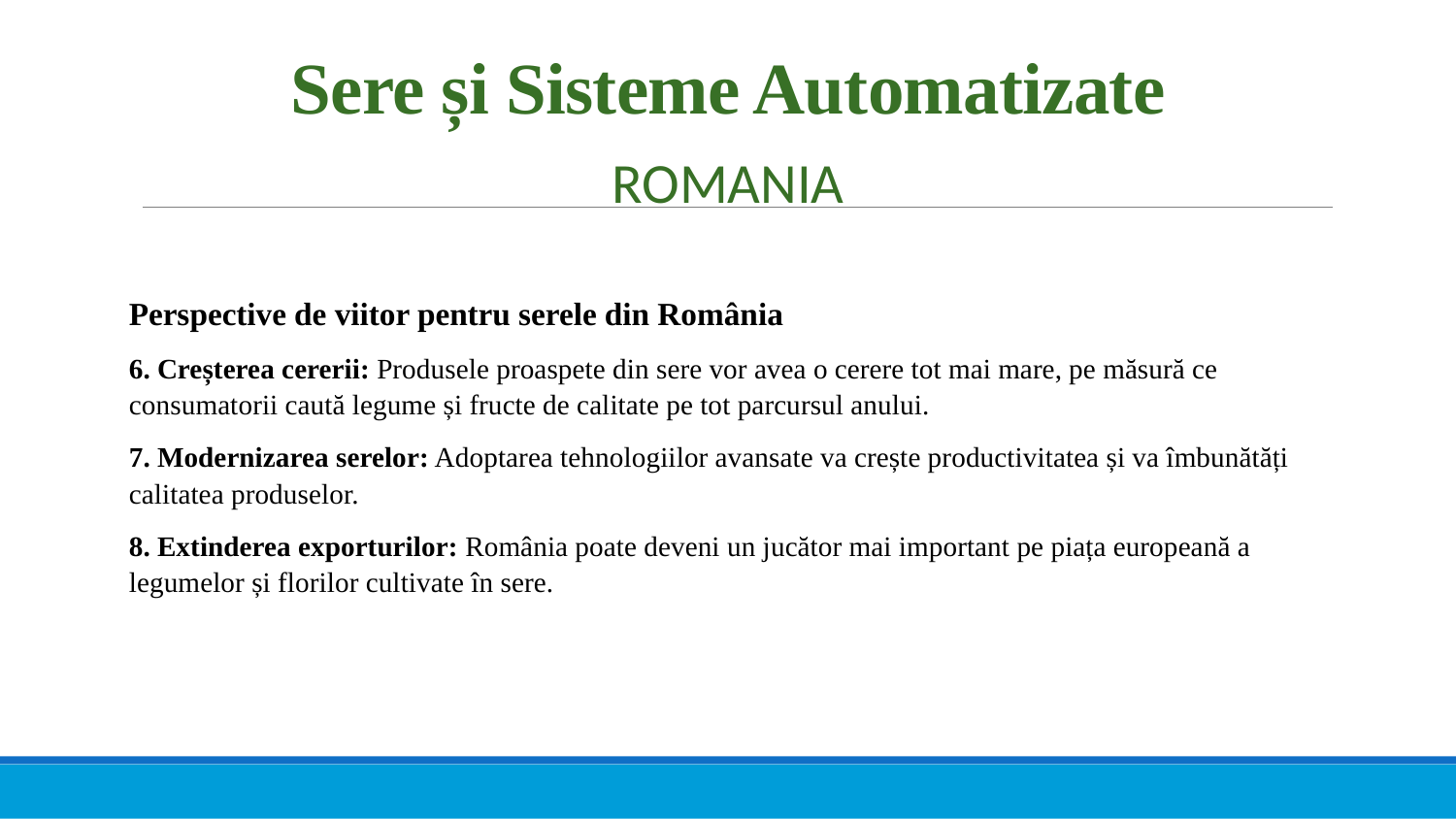

# Sere și Sisteme Automatizate
ROMANIA
Perspective de viitor pentru serele din România
6. Creșterea cererii: Produsele proaspete din sere vor avea o cerere tot mai mare, pe măsură ce consumatorii caută legume și fructe de calitate pe tot parcursul anului.
7. Modernizarea serelor: Adoptarea tehnologiilor avansate va crește productivitatea și va îmbunătăți calitatea produselor.
8. Extinderea exporturilor: România poate deveni un jucător mai important pe piața europeană a legumelor și florilor cultivate în sere.